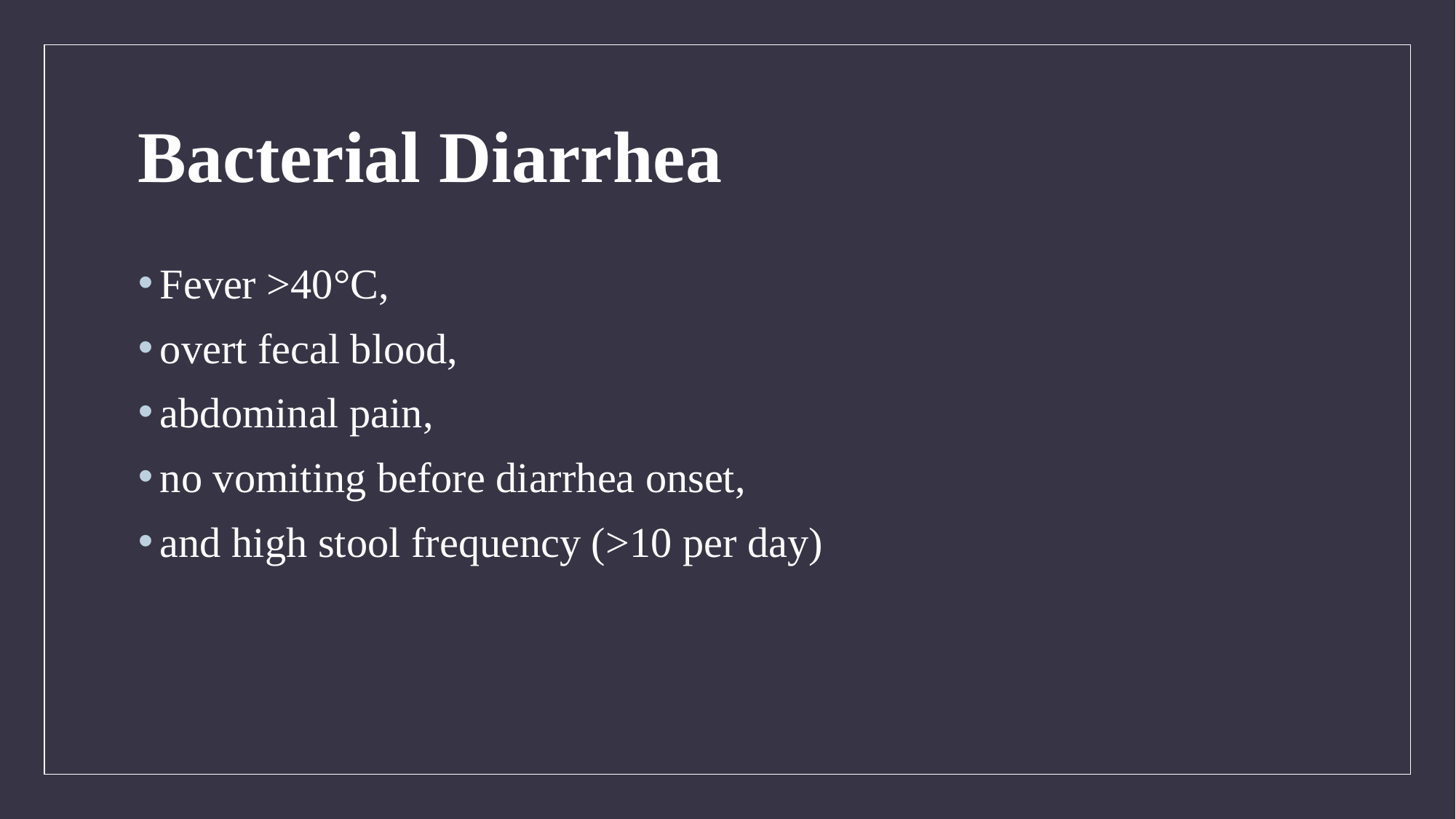

# Bacterial Diarrhea
Fever >40°C,
overt fecal blood,
abdominal pain,
no vomiting before diarrhea onset,
and high stool frequency (>10 per day)